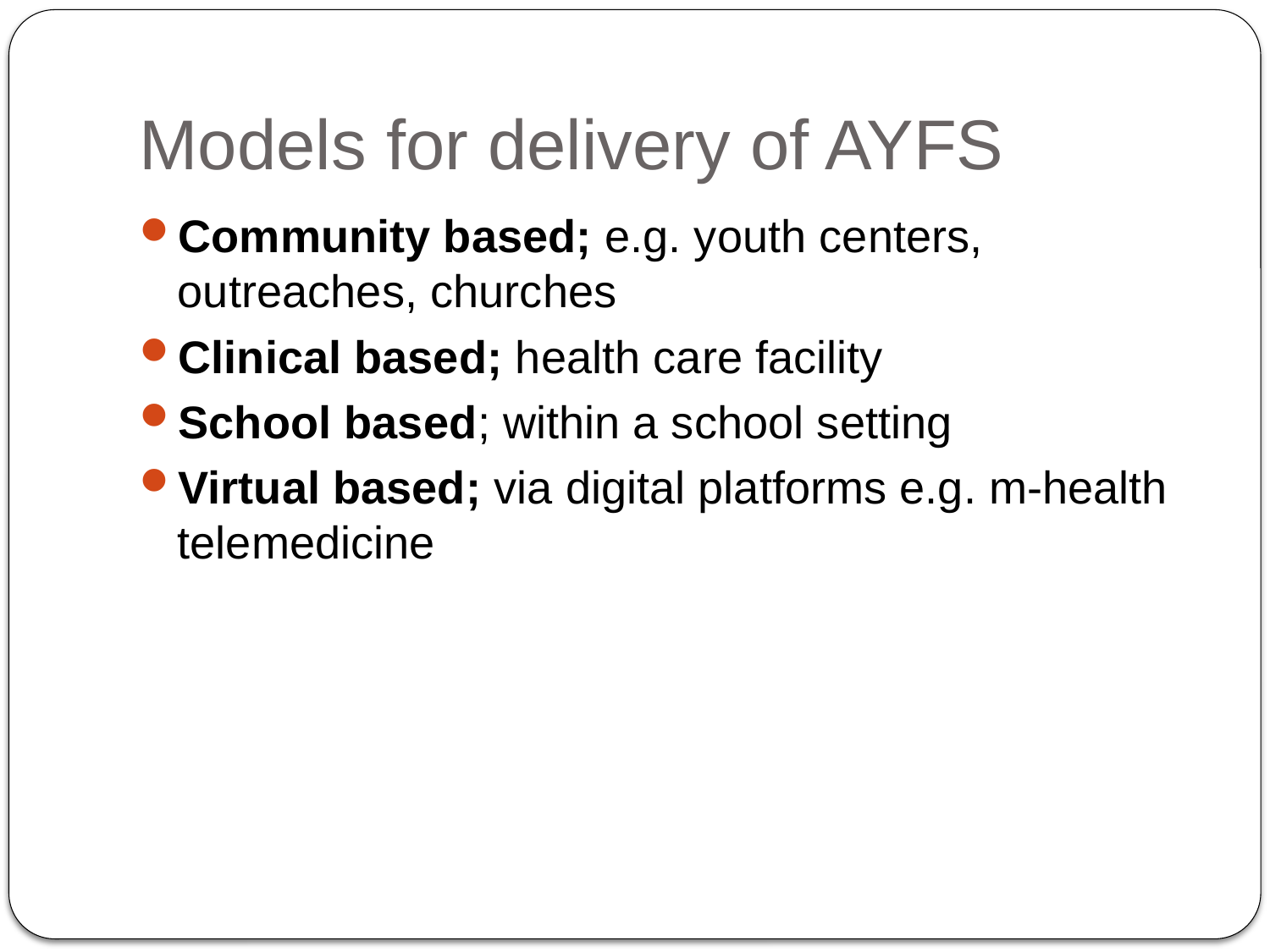

# Models for delivery of AYFS
Community based; e.g. youth centers, outreaches, churches
Clinical based; health care facility
School based; within a school setting
Virtual based; via digital platforms e.g. m-health telemedicine